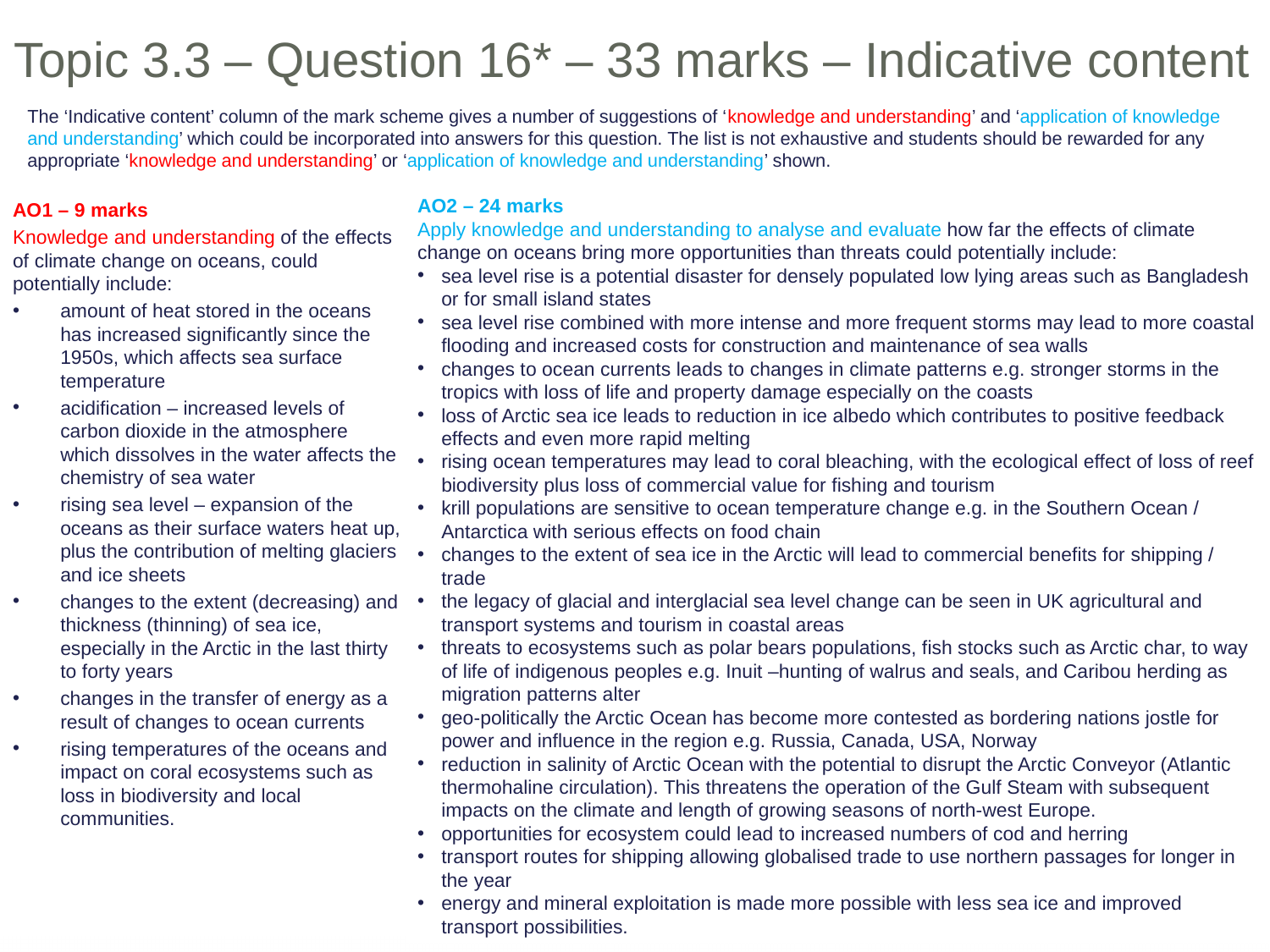

# Topic 3.3 – Question 16* – 33 marks – Indicative content
The ‘Indicative content’ column of the mark scheme gives a number of suggestions of ‘knowledge and understanding’ and ‘application of knowledge and understanding’ which could be incorporated into answers for this question. The list is not exhaustive and students should be rewarded for any appropriate ‘knowledge and understanding’ or ‘application of knowledge and understanding’ shown.
AO2 – 24 marks
Apply knowledge and understanding to analyse and evaluate how far the effects of climate change on oceans bring more opportunities than threats could potentially include:
sea level rise is a potential disaster for densely populated low lying areas such as Bangladesh or for small island states
sea level rise combined with more intense and more frequent storms may lead to more coastal flooding and increased costs for construction and maintenance of sea walls
changes to ocean currents leads to changes in climate patterns e.g. stronger storms in the tropics with loss of life and property damage especially on the coasts
loss of Arctic sea ice leads to reduction in ice albedo which contributes to positive feedback effects and even more rapid melting
rising ocean temperatures may lead to coral bleaching, with the ecological effect of loss of reef biodiversity plus loss of commercial value for fishing and tourism
krill populations are sensitive to ocean temperature change e.g. in the Southern Ocean / Antarctica with serious effects on food chain
changes to the extent of sea ice in the Arctic will lead to commercial benefits for shipping / trade
the legacy of glacial and interglacial sea level change can be seen in UK agricultural and transport systems and tourism in coastal areas
threats to ecosystems such as polar bears populations, fish stocks such as Arctic char, to way of life of indigenous peoples e.g. Inuit –hunting of walrus and seals, and Caribou herding as migration patterns alter
geo-politically the Arctic Ocean has become more contested as bordering nations jostle for power and influence in the region e.g. Russia, Canada, USA, Norway
reduction in salinity of Arctic Ocean with the potential to disrupt the Arctic Conveyor (Atlantic thermohaline circulation). This threatens the operation of the Gulf Steam with subsequent impacts on the climate and length of growing seasons of north-west Europe.
opportunities for ecosystem could lead to increased numbers of cod and herring
transport routes for shipping allowing globalised trade to use northern passages for longer in the year
energy and mineral exploitation is made more possible with less sea ice and improved transport possibilities.
AO1 – 9 marks
Knowledge and understanding of the effects of climate change on oceans, could potentially include:
amount of heat stored in the oceans has increased significantly since the 1950s, which affects sea surface temperature
acidification – increased levels of carbon dioxide in the atmosphere which dissolves in the water affects the chemistry of sea water
rising sea level – expansion of the oceans as their surface waters heat up, plus the contribution of melting glaciers and ice sheets
changes to the extent (decreasing) and thickness (thinning) of sea ice, especially in the Arctic in the last thirty to forty years
changes in the transfer of energy as a result of changes to ocean currents
rising temperatures of the oceans and impact on coral ecosystems such as loss in biodiversity and local communities.